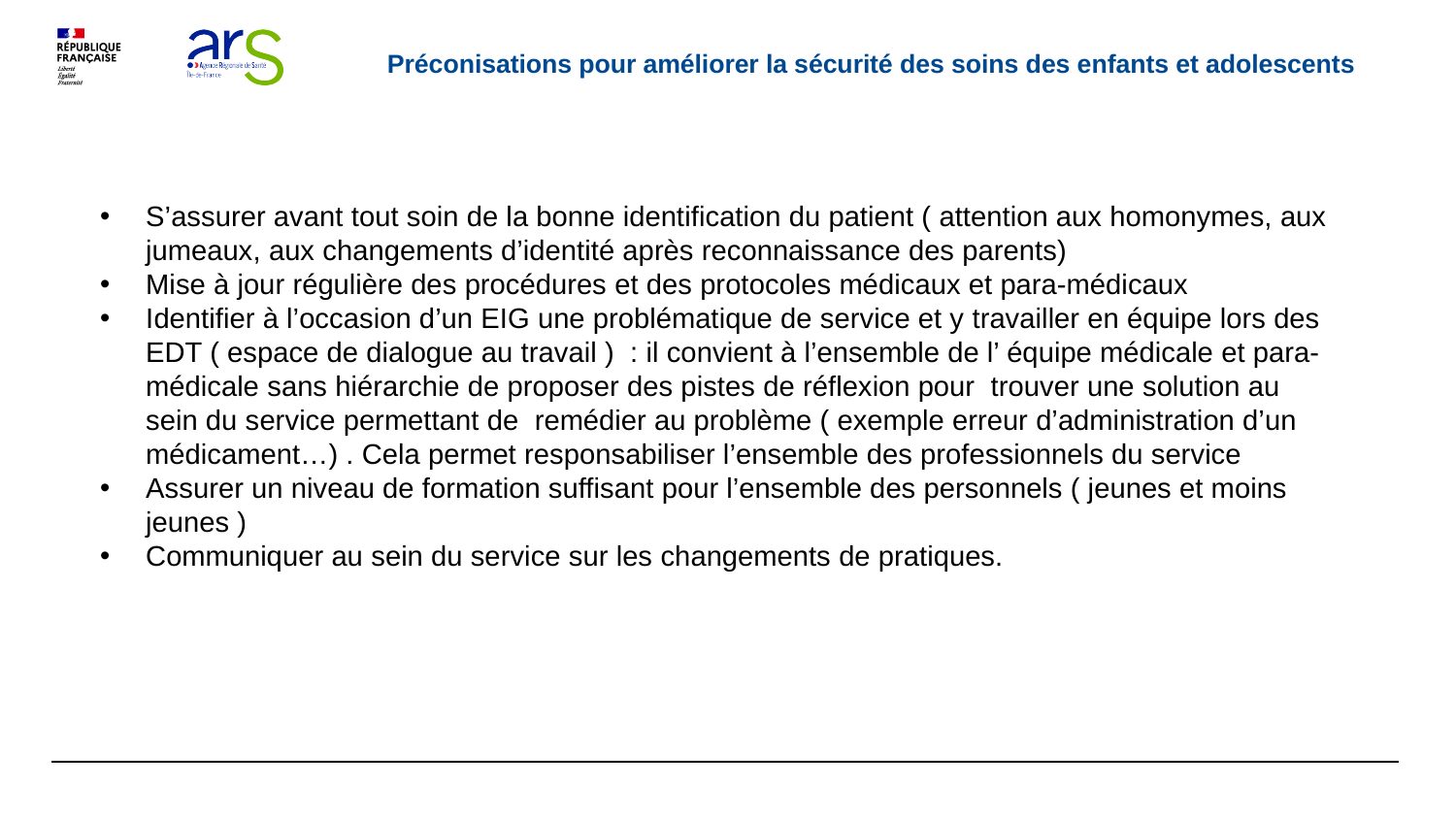

# Préconisations pour améliorer la sécurité des soins des enfants et adolescents
S’assurer avant tout soin de la bonne identification du patient ( attention aux homonymes, aux jumeaux, aux changements d’identité après reconnaissance des parents)
Mise à jour régulière des procédures et des protocoles médicaux et para-médicaux
Identifier à l’occasion d’un EIG une problématique de service et y travailler en équipe lors des EDT ( espace de dialogue au travail )  : il convient à l’ensemble de l’ équipe médicale et para-médicale sans hiérarchie de proposer des pistes de réflexion pour  trouver une solution au sein du service permettant de  remédier au problème ( exemple erreur d’administration d’un médicament…) . Cela permet responsabiliser l’ensemble des professionnels du service
Assurer un niveau de formation suffisant pour l’ensemble des personnels ( jeunes et moins jeunes )
Communiquer au sein du service sur les changements de pratiques.